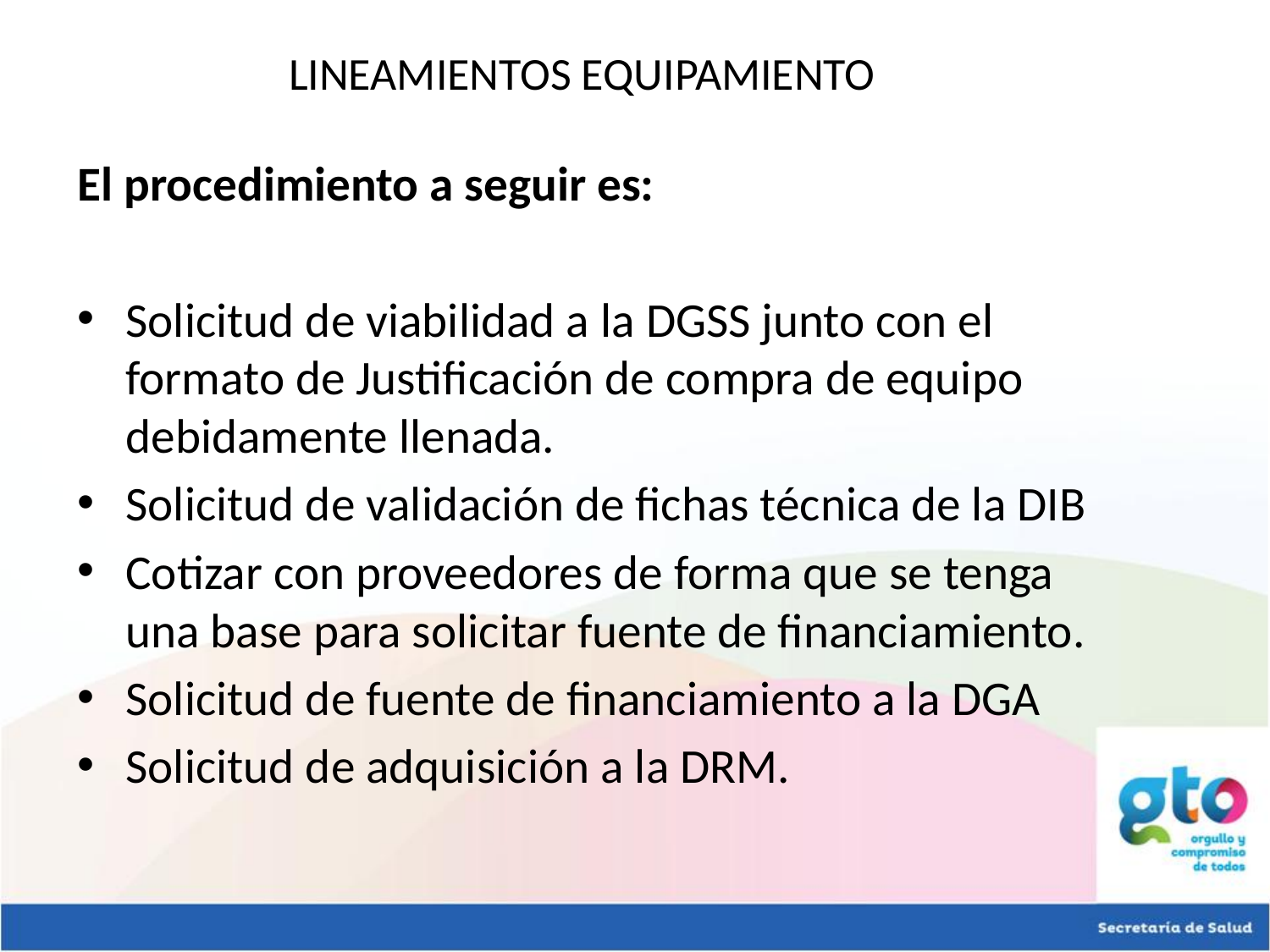

# LINEAMIENTOS EQUIPAMIENTO
El procedimiento a seguir es:

Solicitud de viabilidad a la DGSS junto con el formato de Justificación de compra de equipo debidamente llenada.
Solicitud de validación de fichas técnica de la DIB
Cotizar con proveedores de forma que se tenga una base para solicitar fuente de financiamiento.
Solicitud de fuente de financiamiento a la DGA
Solicitud de adquisición a la DRM.